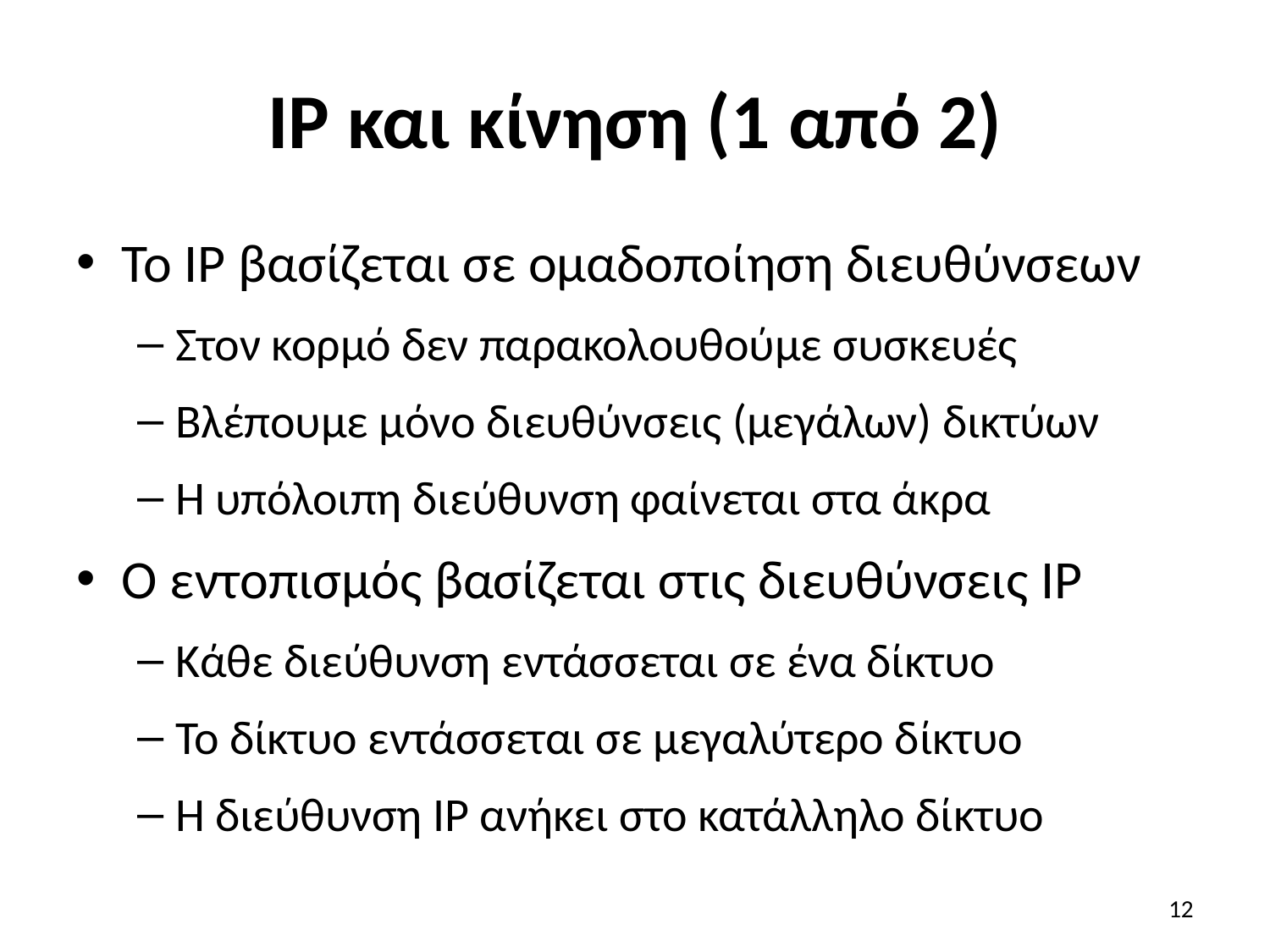

# IP και κίνηση (1 από 2)
Το IP βασίζεται σε ομαδοποίηση διευθύνσεων
Στον κορμό δεν παρακολουθούμε συσκευές
Βλέπουμε μόνο διευθύνσεις (μεγάλων) δικτύων
Η υπόλοιπη διεύθυνση φαίνεται στα άκρα
Ο εντοπισμός βασίζεται στις διευθύνσεις IP
Κάθε διεύθυνση εντάσσεται σε ένα δίκτυο
Το δίκτυο εντάσσεται σε μεγαλύτερο δίκτυο
Η διεύθυνση IP ανήκει στο κατάλληλο δίκτυο
12